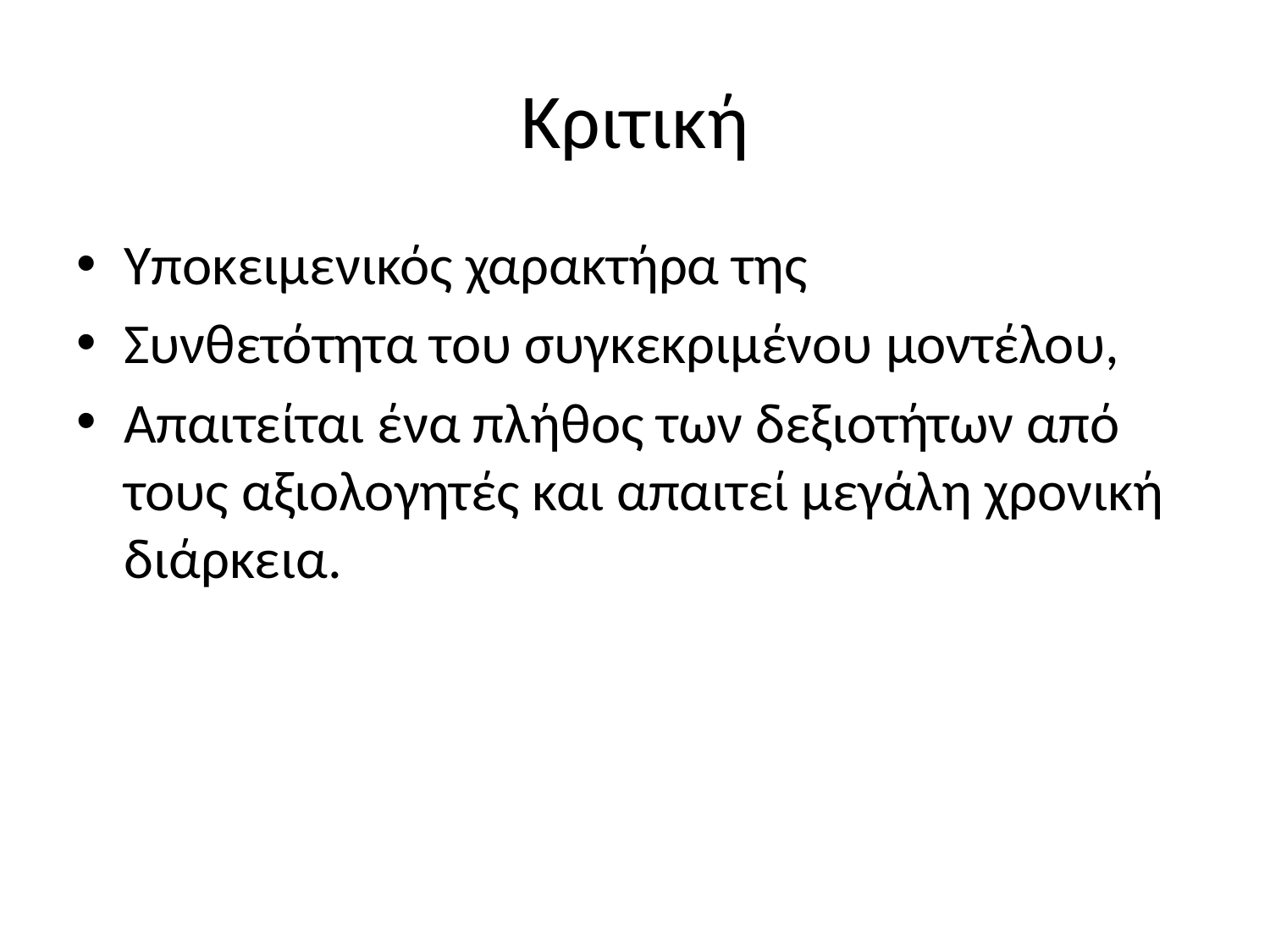

# Κριτική
Υποκειμενικός χαρακτήρα της
Συνθετότητα του συγκεκριμένου μοντέλου,
Απαιτείται ένα πλήθος των δεξιοτήτων από τους αξιολογητές και απαιτεί μεγάλη χρονική διάρκεια.